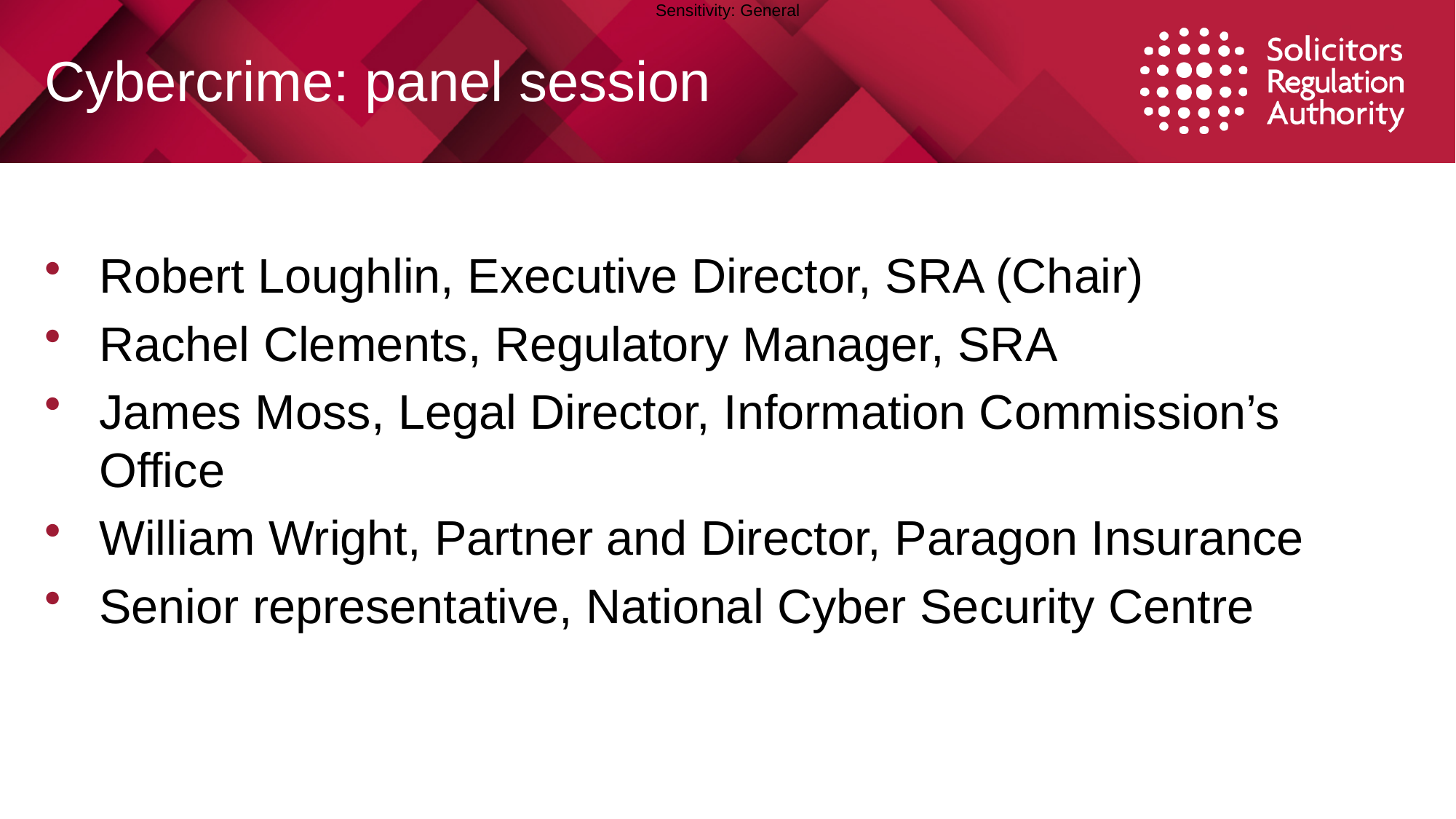

Cybercrime: panel session
Robert Loughlin, Executive Director, SRA (Chair)
Rachel Clements, Regulatory Manager, SRA
James Moss, Legal Director, Information Commission’s Office
William Wright, Partner and Director, Paragon Insurance
Senior representative, National Cyber Security Centre